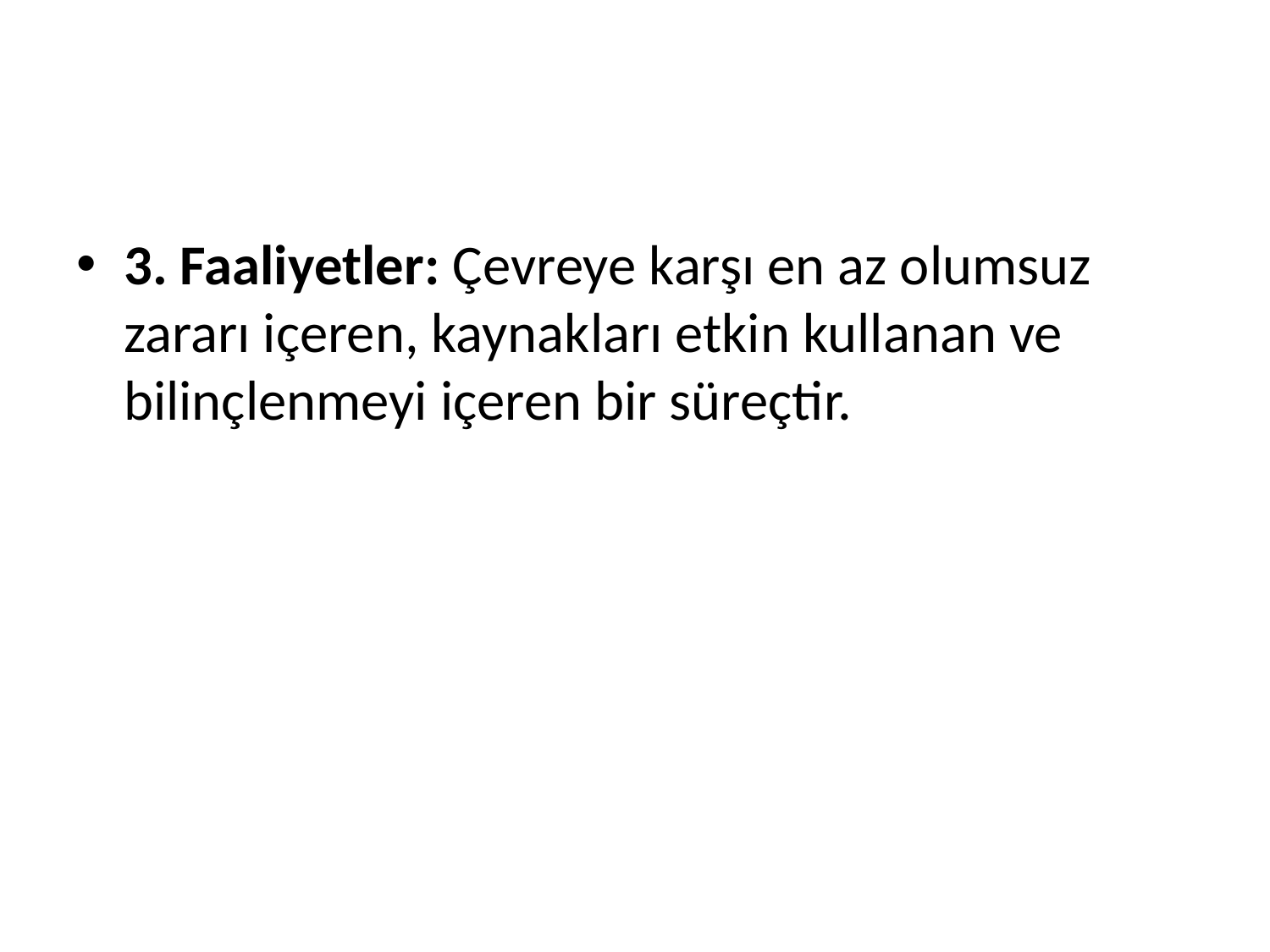

#
3. Faaliyetler: Çevreye karşı en az olumsuz zararı içeren, kaynakları etkin kullanan ve bilinçlenmeyi içeren bir süreçtir.